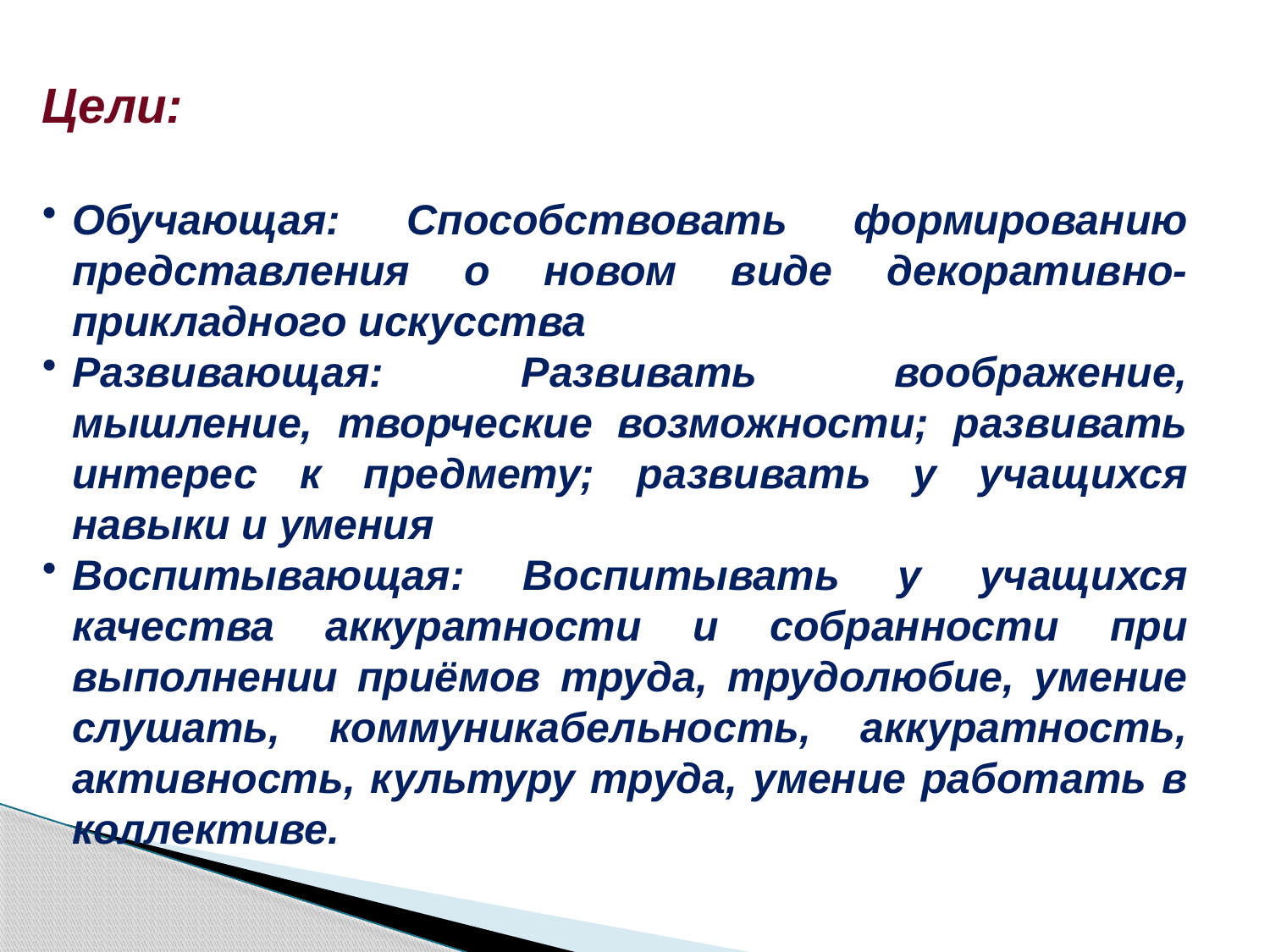

Цели:

Обучающая: Способствовать формированию представления о новом виде декоративно-прикладного искусства
Развивающая: Развивать воображение, мышление, творческие возможности; развивать интерес к предмету; развивать у учащихся навыки и умения
Воспитывающая: Воспитывать у учащихся качества аккуратности и собранности при выполнении приёмов труда, трудолюбие, умение слушать, коммуникабельность, аккуратность, активность, культуру труда, умение работать в коллективе.